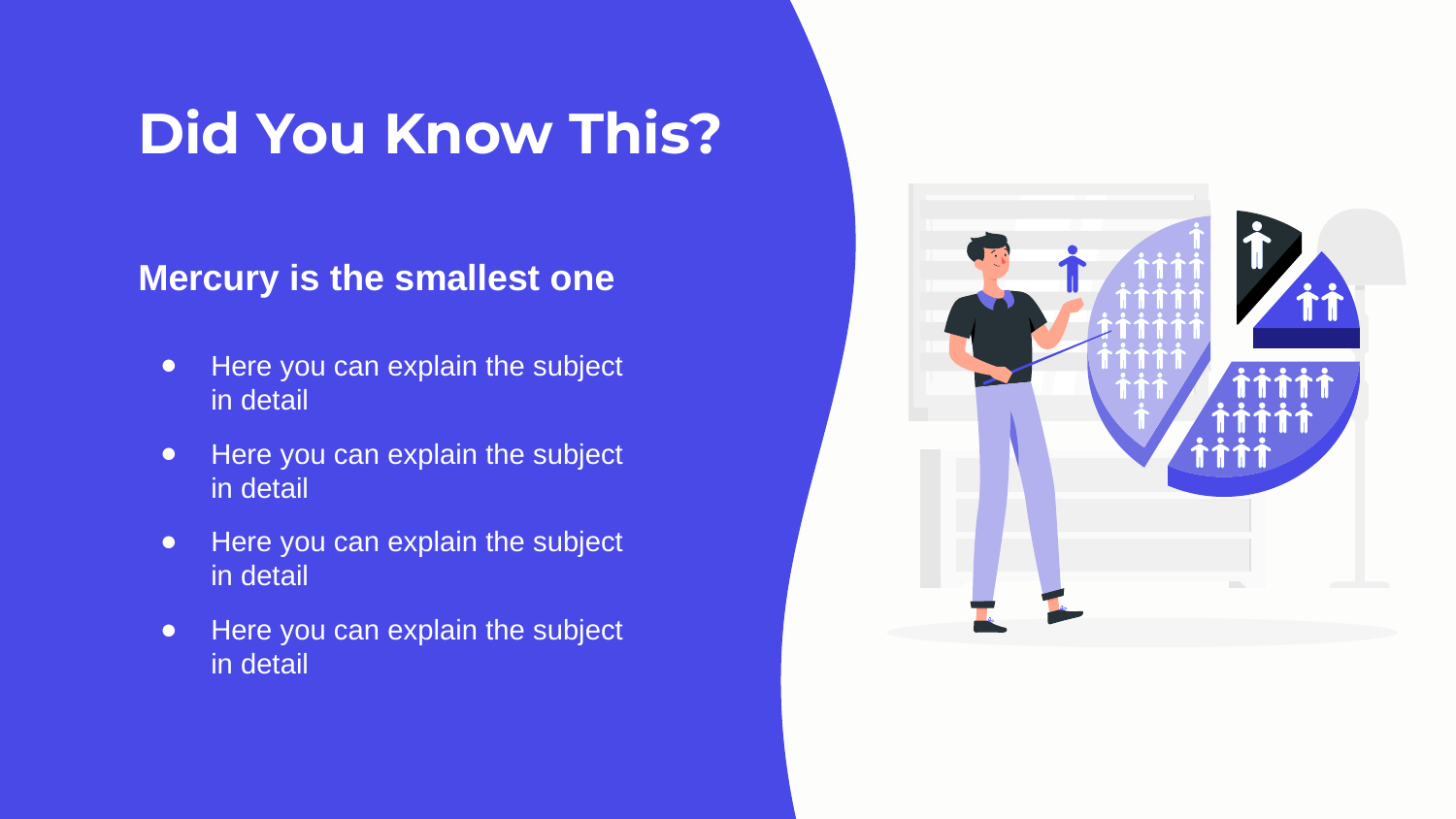

# Did You Know This?

Mercury is the smallest one
Here you can explain the subject in detail
Here you can explain the subject in detail
Here you can explain the subject in detail
Here you can explain the subject in detail